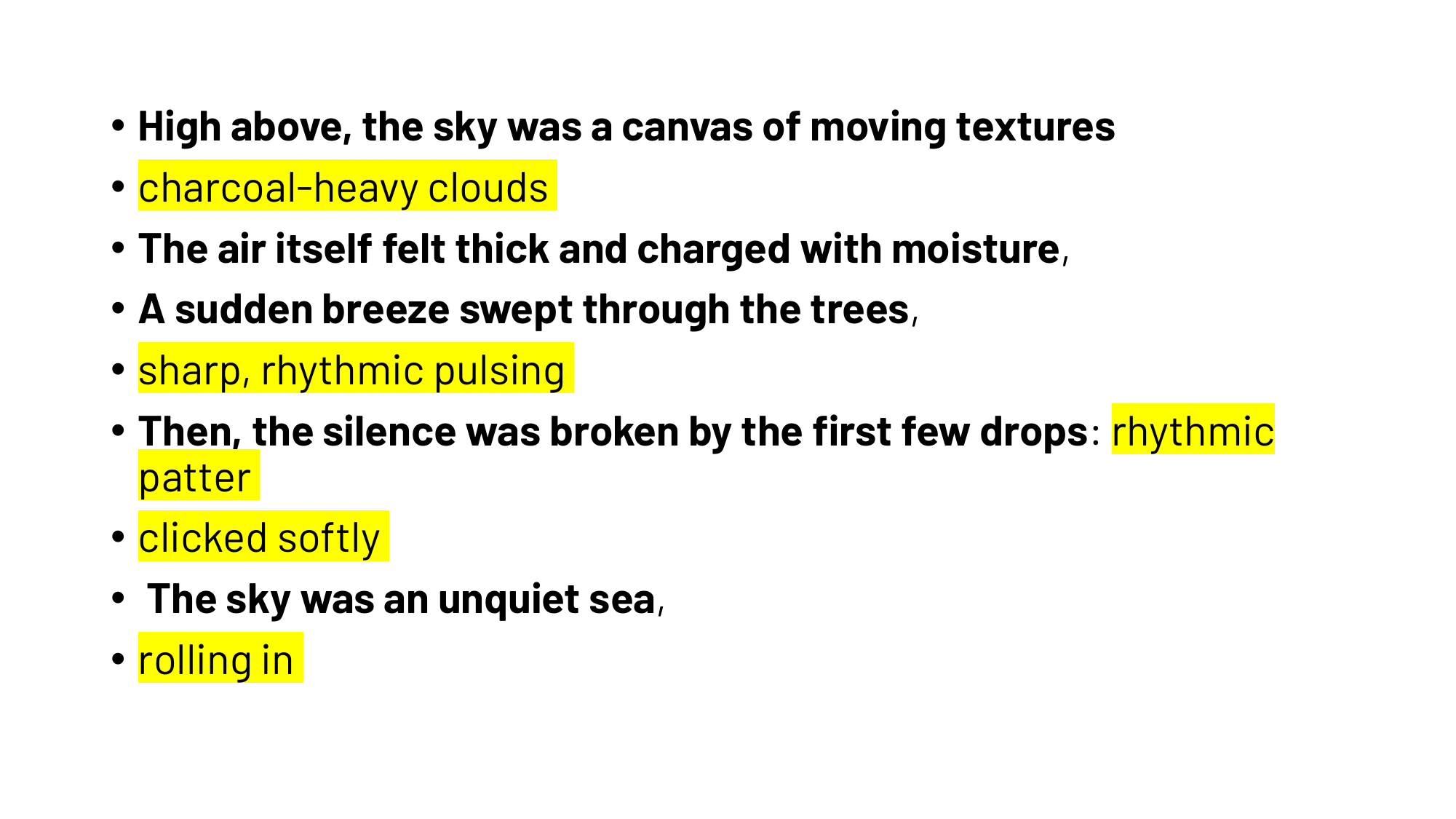

High above, the sky was a canvas of moving textures
charcoal-heavy clouds
The air itself felt thick and charged with moisture,
A sudden breeze swept through the trees,
sharp, rhythmic pulsing
Then, the silence was broken by the first few drops: rhythmic patter
clicked softly
 The sky was an unquiet sea,
rolling in